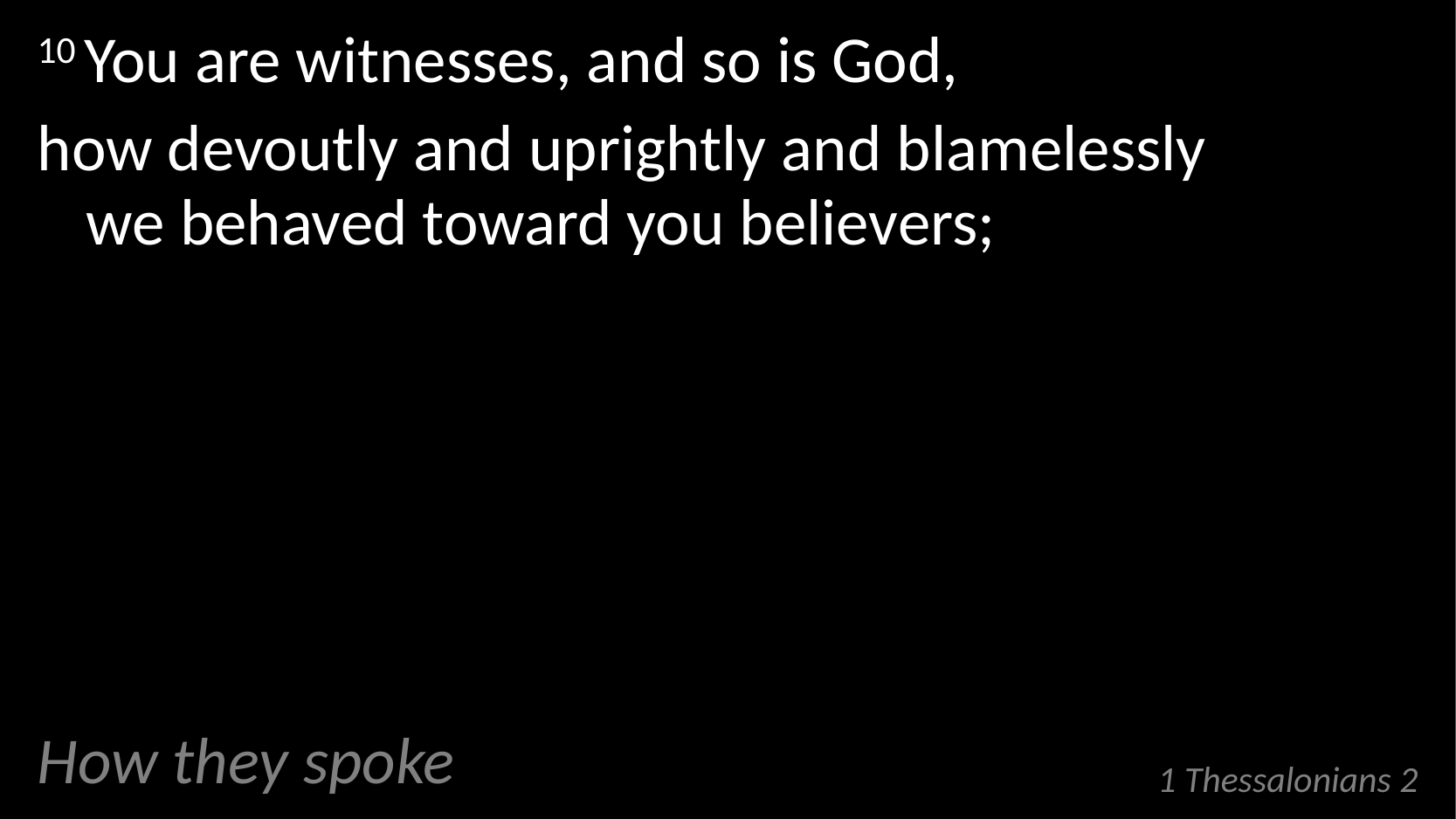

10 You are witnesses, and so is God,
how devoutly and uprightly and blamelessly
we behaved toward you believers;
How they spoke

# 1 Thessalonians 2